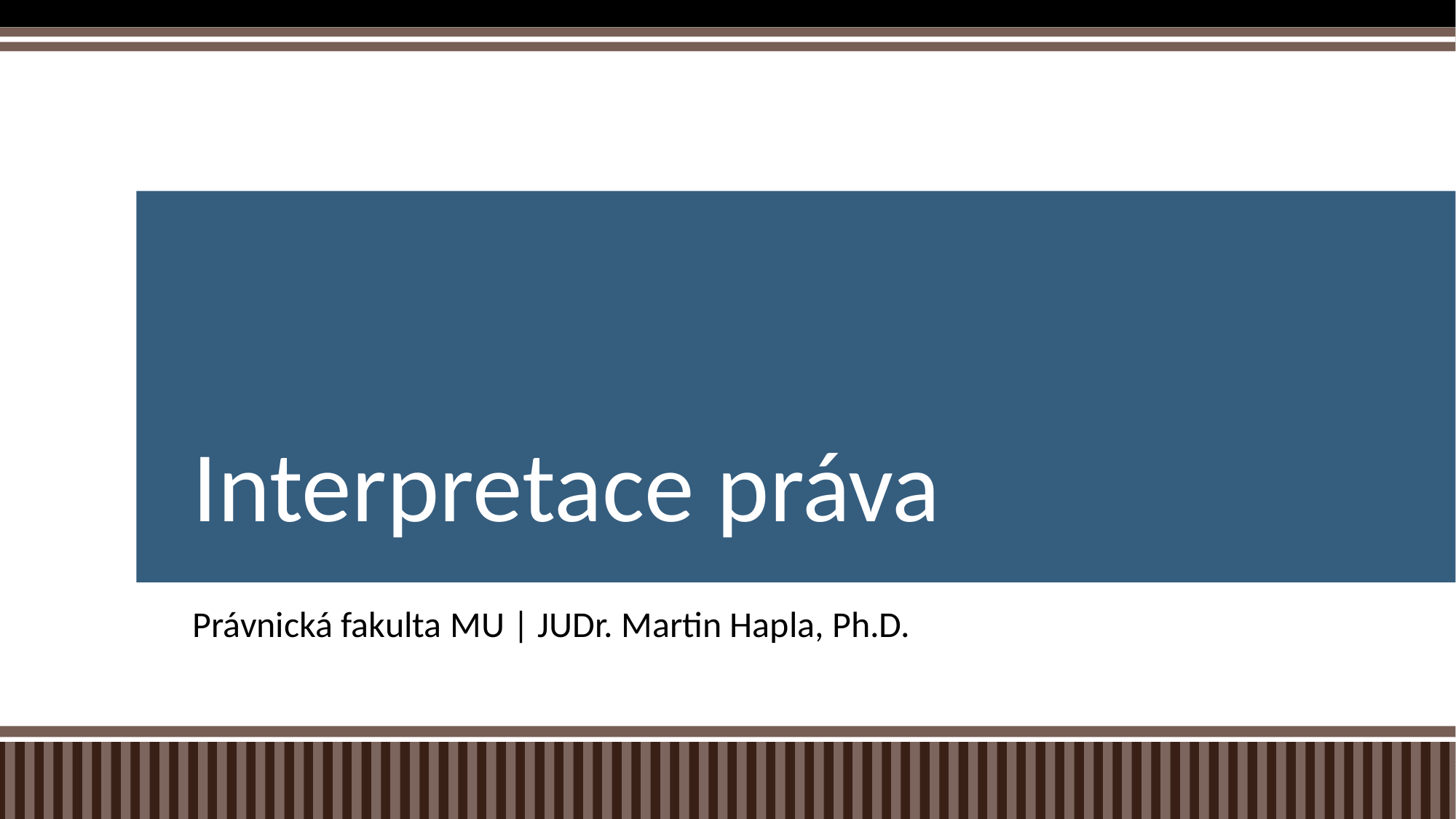

# Interpretace práva
Právnická fakulta MU | JUDr. Martin Hapla, Ph.D.